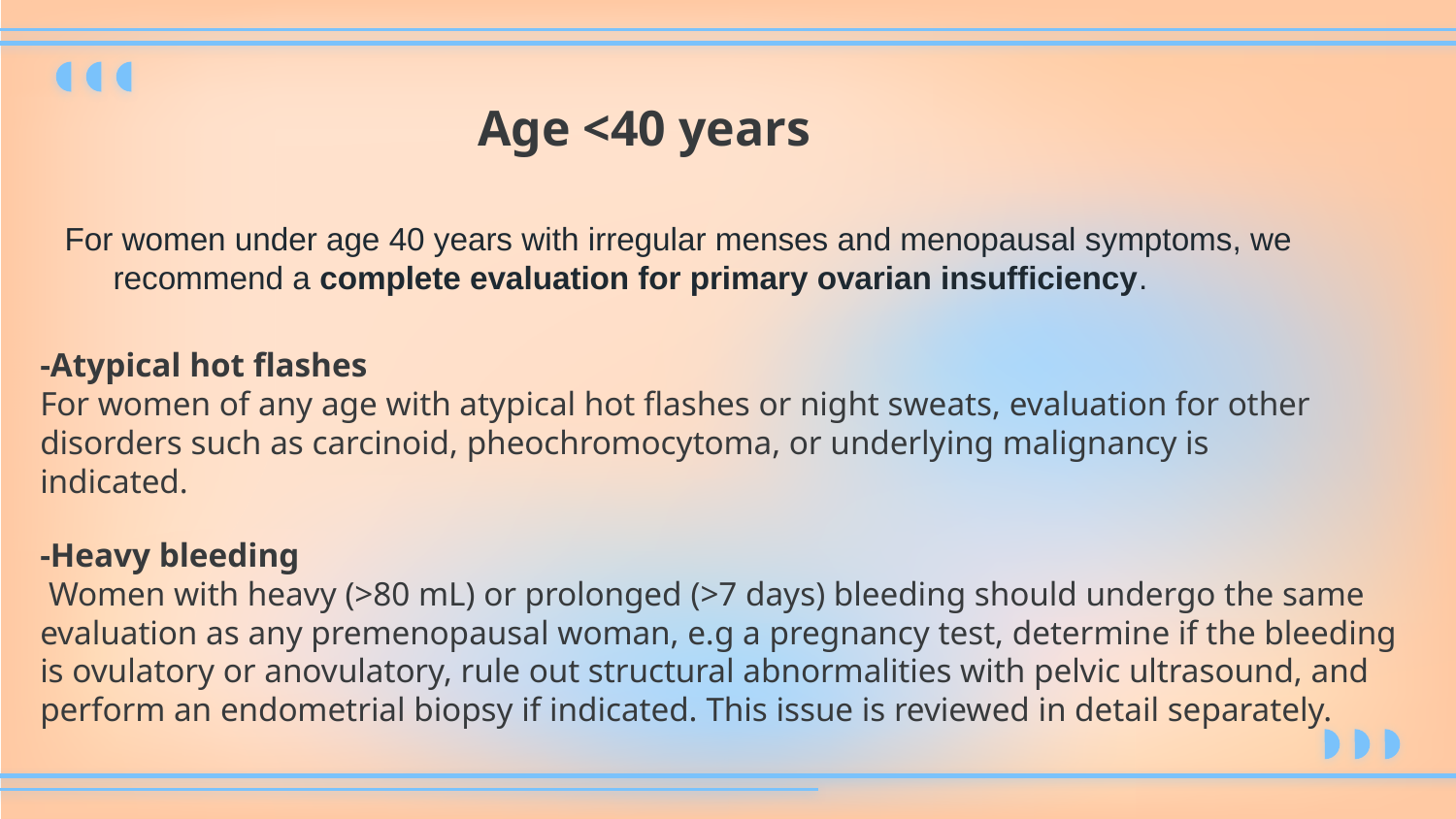

# Age <40 years
For women under age 40 years with irregular menses and menopausal symptoms, we recommend a complete evaluation for primary ovarian insufficiency.
-Atypical hot flashes
For women of any age with atypical hot flashes or night sweats, evaluation for other disorders such as carcinoid, pheochromocytoma, or underlying malignancy is indicated.
-Heavy bleeding
 Women with heavy (>80 mL) or prolonged (>7 days) bleeding should undergo the same evaluation as any premenopausal woman, e.g a pregnancy test, determine if the bleeding is ovulatory or anovulatory, rule out structural abnormalities with pelvic ultrasound, and perform an endometrial biopsy if indicated. This issue is reviewed in detail separately.